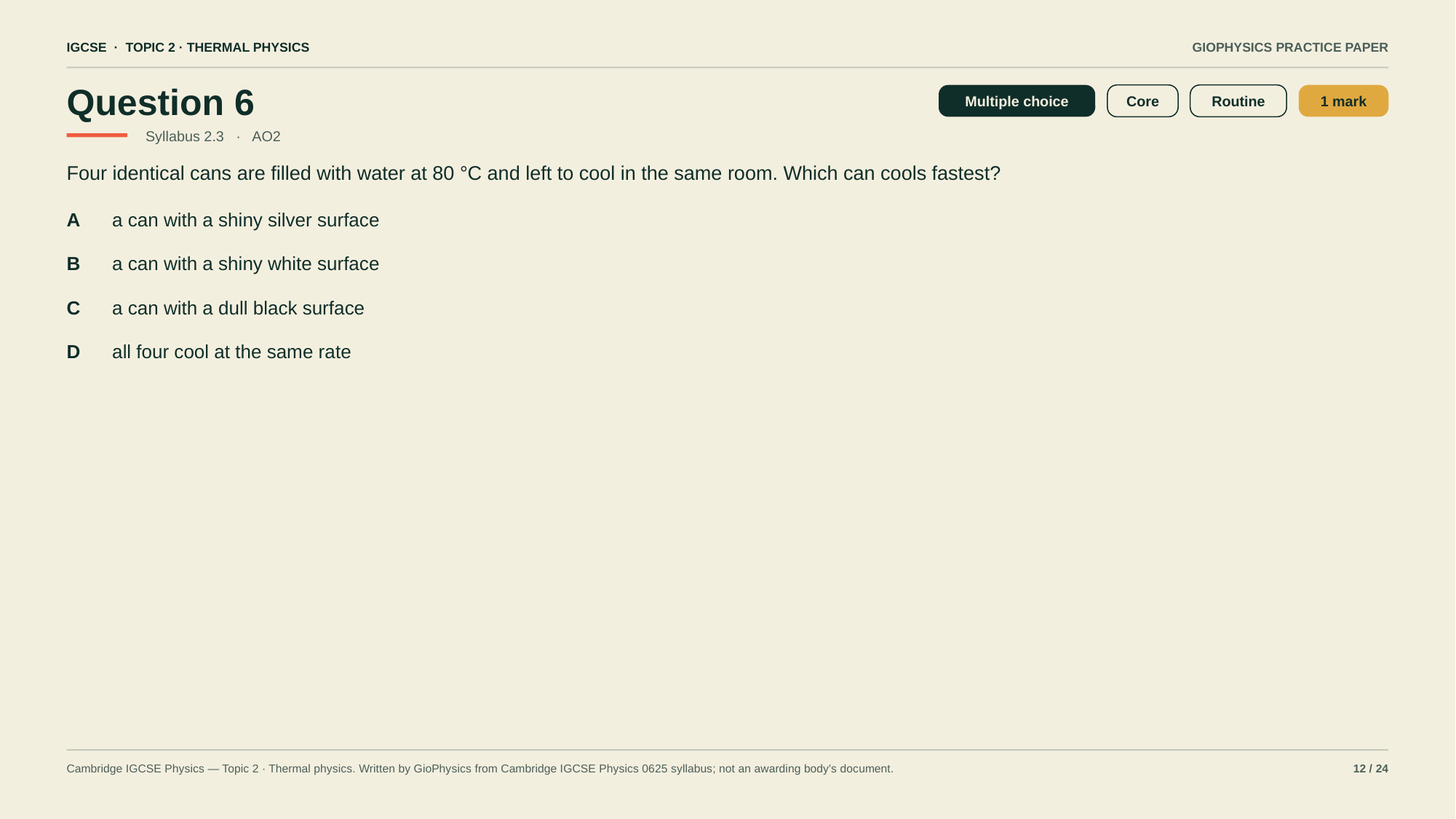

IGCSE  ·  TOPIC 2 · THERMAL PHYSICS
GIOPHYSICS PRACTICE PAPER

Question 6

Multiple choice

Core

Routine

1 mark
Syllabus 2.3   ·   AO2

Four identical cans are filled with water at 80 °C and left to cool in the same room. Which can cools fastest?
A
a can with a shiny silver surface
B
a can with a shiny white surface
C
a can with a dull black surface
D
all four cool at the same rate

Cambridge IGCSE Physics — Topic 2 · Thermal physics. Written by GioPhysics from Cambridge IGCSE Physics 0625 syllabus; not an awarding body's document.
12 / 24